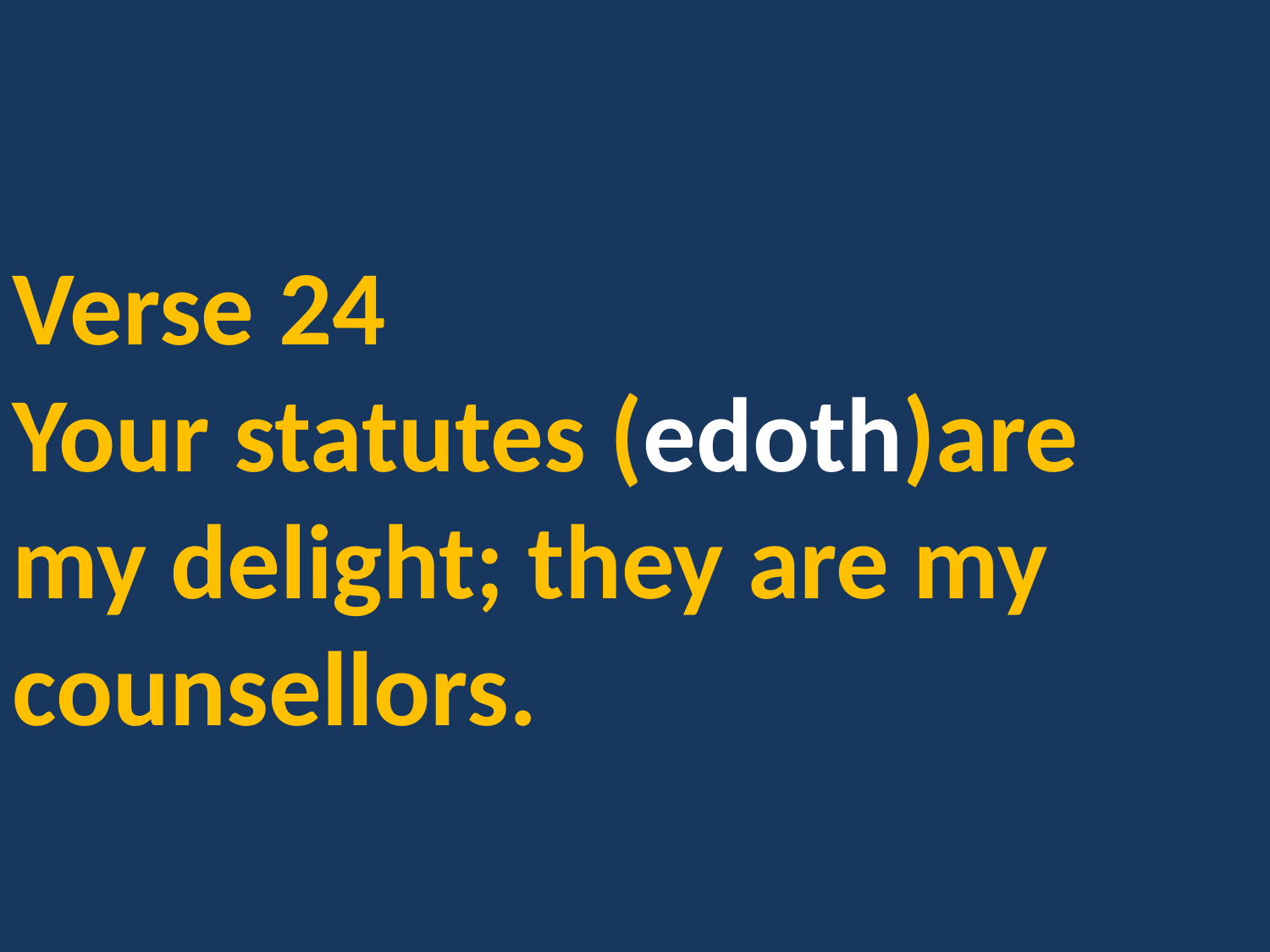

Verse 24
Your statutes (edoth)are
my delight; they are my counsellors.